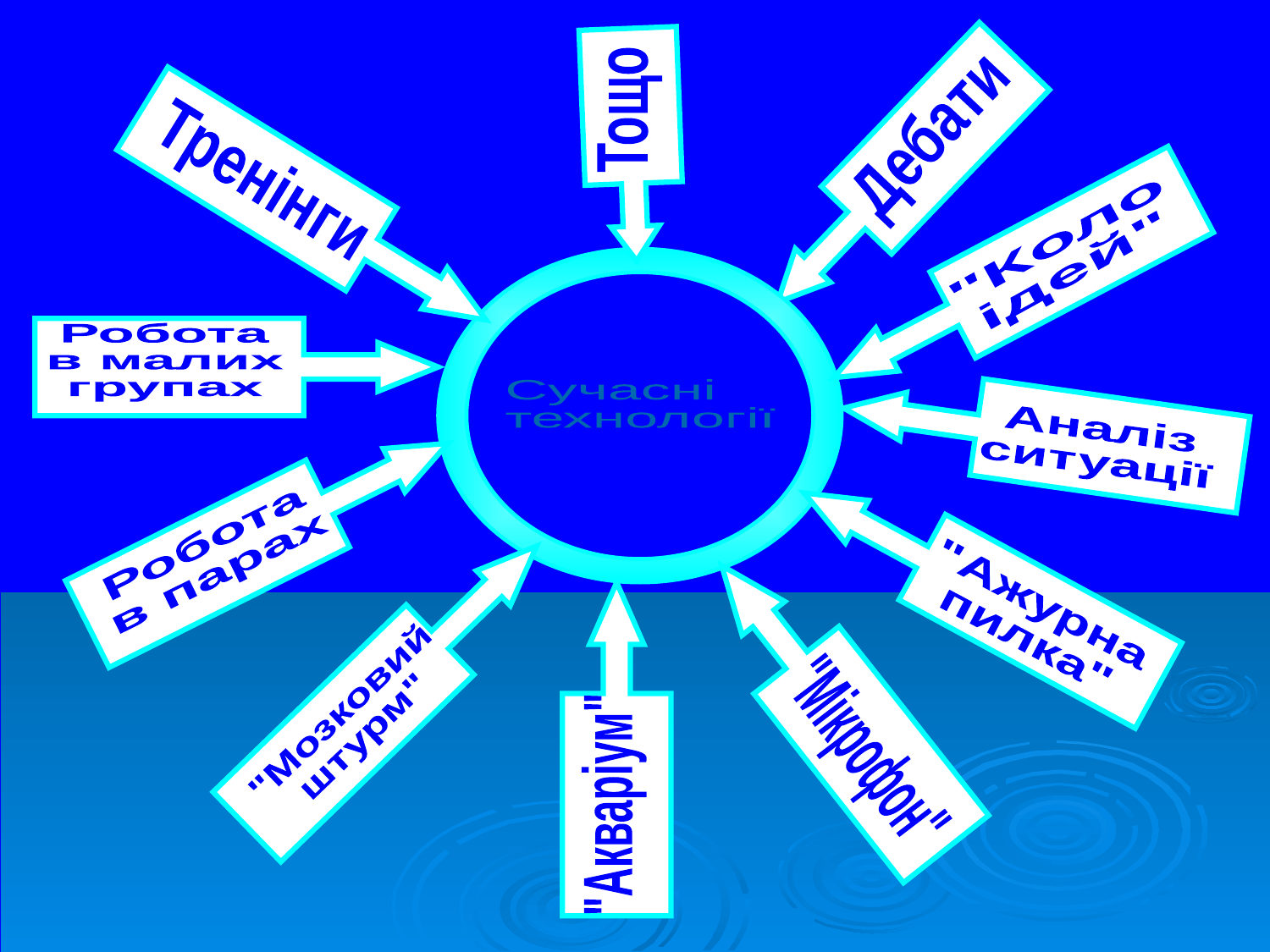

Тощо

Дебати
Тренінги

"Коло
ідей"

Робота
в малих
групах
Сучасні
технології

Аналіз
ситуації

Робота
в парах

"Ажурна
пилка"

"Мозковий
штурм"

"Мікрофон"
"Акваріум"

Сучасні
технології